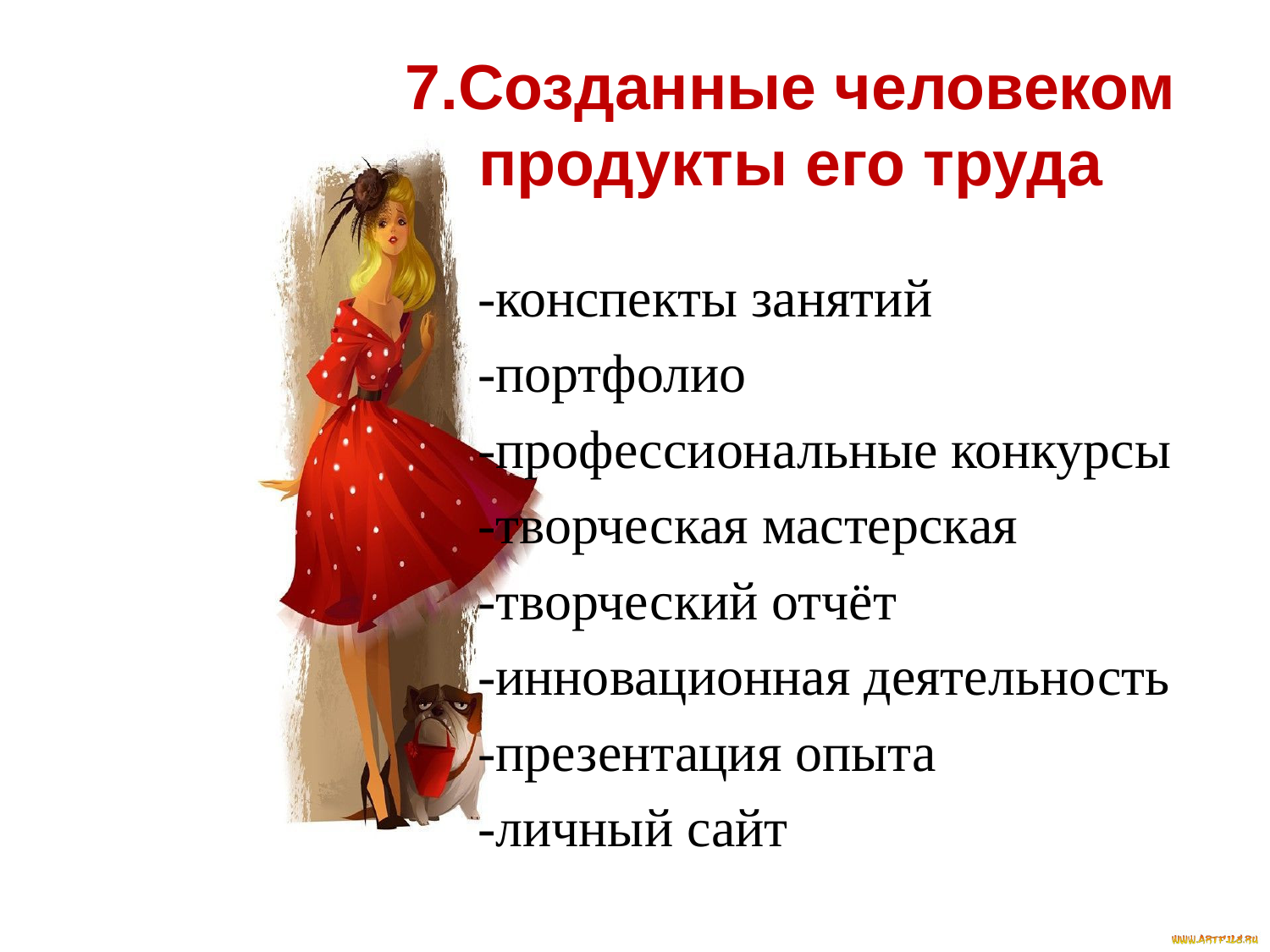

# 7.Созданные человеком продукты его труда
-конспекты занятий
-портфолио
-профессиональные конкурсы
-творческая мастерская
-творческий отчёт
-инновационная деятельность
-презентация опыта
-личный сайт